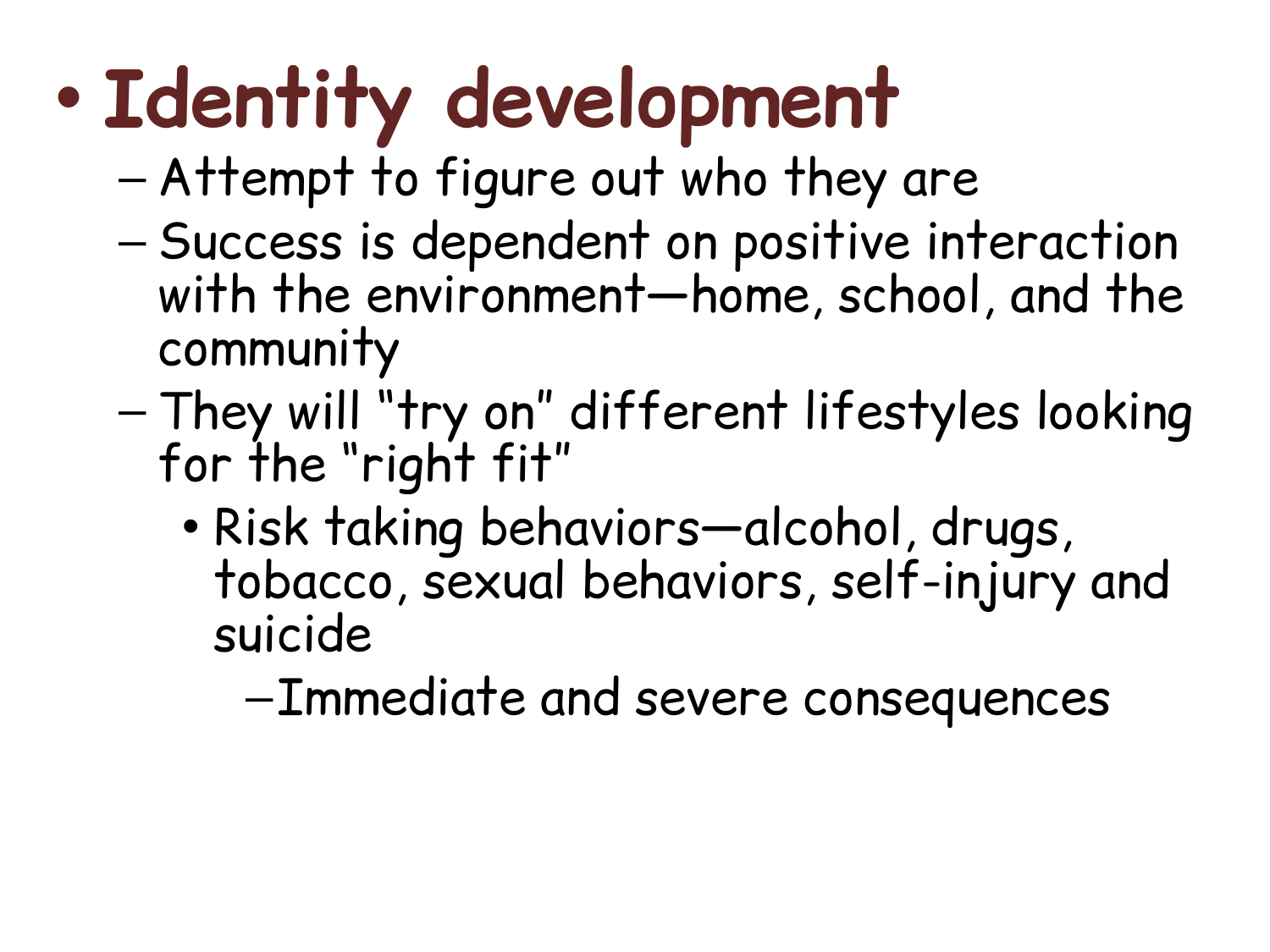

Identity development
Attempt to figure out who they are
Success is dependent on positive interaction with the environment—home, school, and the community
They will “try on” different lifestyles looking for the “right fit”
Risk taking behaviors—alcohol, drugs, tobacco, sexual behaviors, self-injury and suicide
Immediate and severe consequences